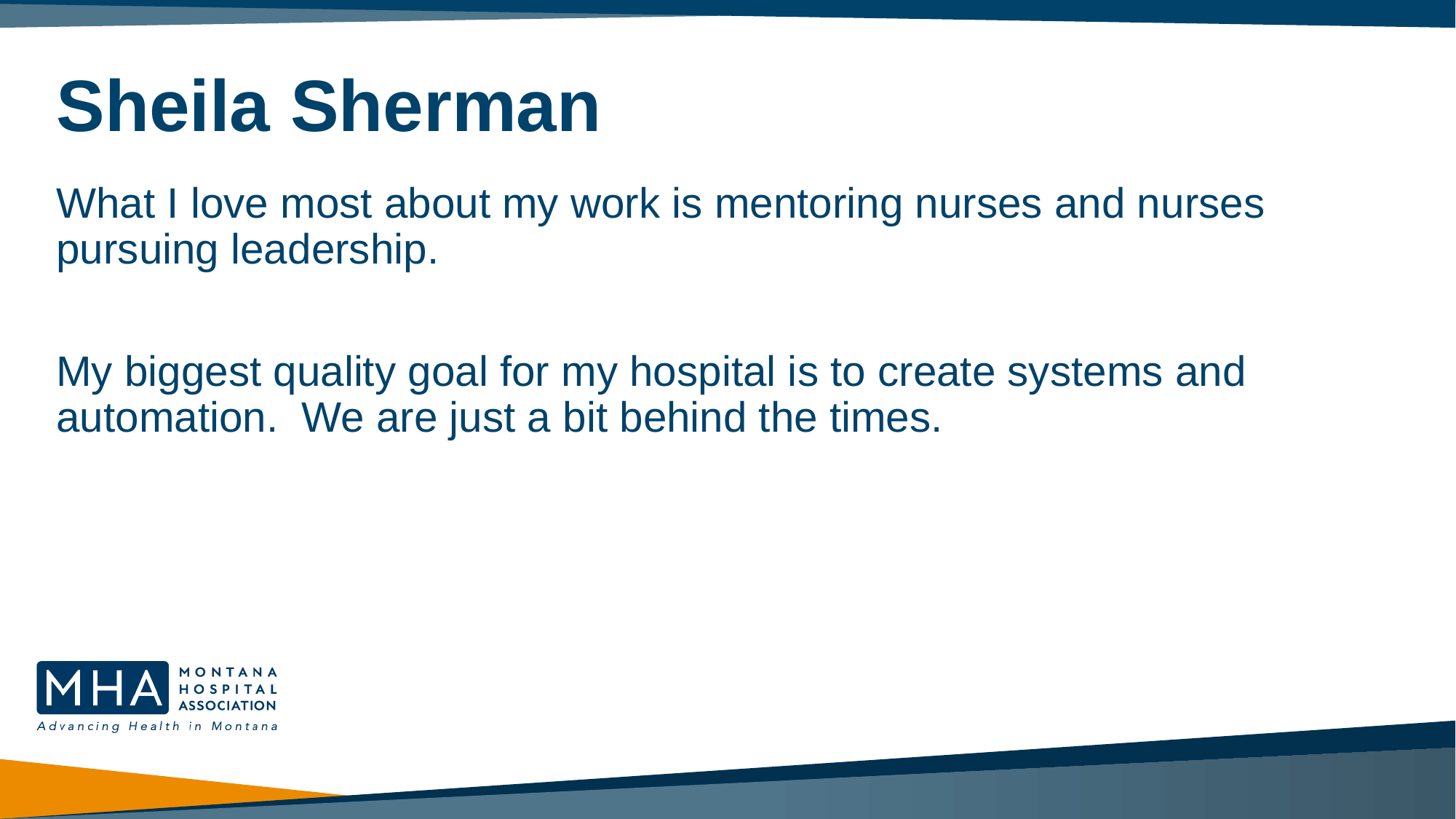

# Sheila Sherman
What I love most about my work is mentoring nurses and nurses pursuing leadership.

My biggest quality goal for my hospital is to create systems and automation.  We are just a bit behind the times.